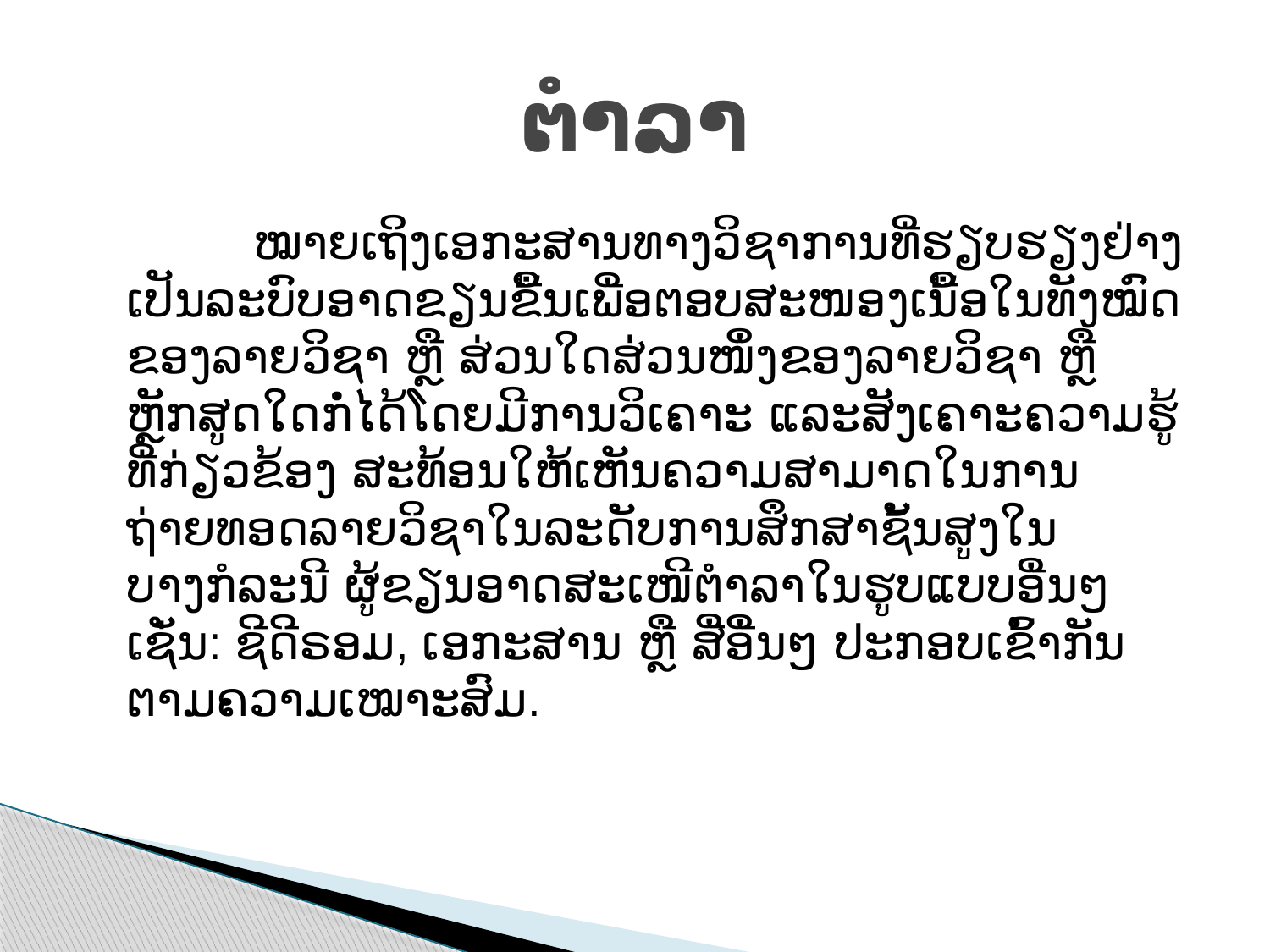

# ຕຳລາ
		ໝາຍເຖິງເອກະສານທາງວິຊາການທີ່ຮຽບຮຽງຢ່າງເປັນລະບົບອາດຂຽນຂື້ນເພື່ອຕອບສະໜອງເນື້ອໃນທັງໝົດຂອງລາຍວິຊາ ຫຼື ສ່ວນໃດສ່ວນໜຶ່ງຂອງລາຍວິຊາ ຫຼື ຫຼັກສູດໃດກໍ່ໄດ້ໂດຍມີການວິເຄາະ ແລະສັງເຄາະຄວາມຮູ້ທີ່ກ່ຽວຂ້ອງ ສະທ້ອນໃຫ້ເຫັນຄວາມສາມາດໃນການຖ່າຍທອດລາຍວິຊາໃນລະດັບການສຶກສາຊັ້ນສູງໃນບາງກໍລະນີ ຜູ້ຂຽນອາດສະເໜີຕຳລາໃນຮູບແບບອື່ນໆເຊັ່ນ: ຊີດີຣອມ, ເອກະສານ ຫຼື ສື່ອື່ນໆ ປະກອບເຂົ້າກັນຕາມຄວາມເໝາະສົມ.